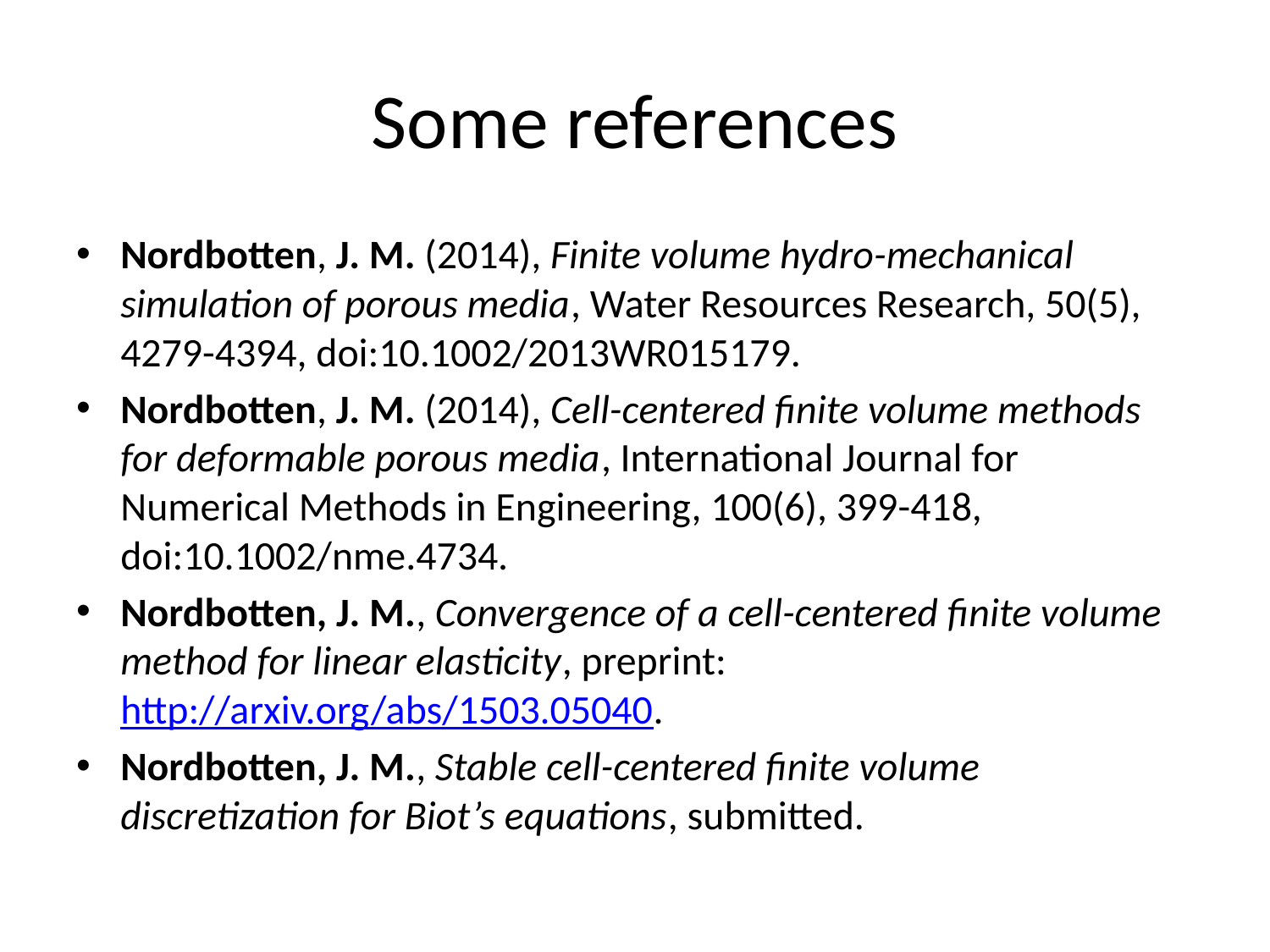

# Some references
Nordbotten, J. M. (2014), Finite volume hydro-mechanical simulation of porous media, Water Resources Research, 50(5), 4279-4394, doi:10.1002/2013WR015179.
Nordbotten, J. M. (2014), Cell-centered finite volume methods for deformable porous media, International Journal for Numerical Methods in Engineering, 100(6), 399-418, doi:10.1002/nme.4734.
Nordbotten, J. M., Convergence of a cell-centered finite volume method for linear elasticity, preprint: http://arxiv.org/abs/1503.05040.
Nordbotten, J. M., Stable cell-centered finite volume discretization for Biot’s equations, submitted.